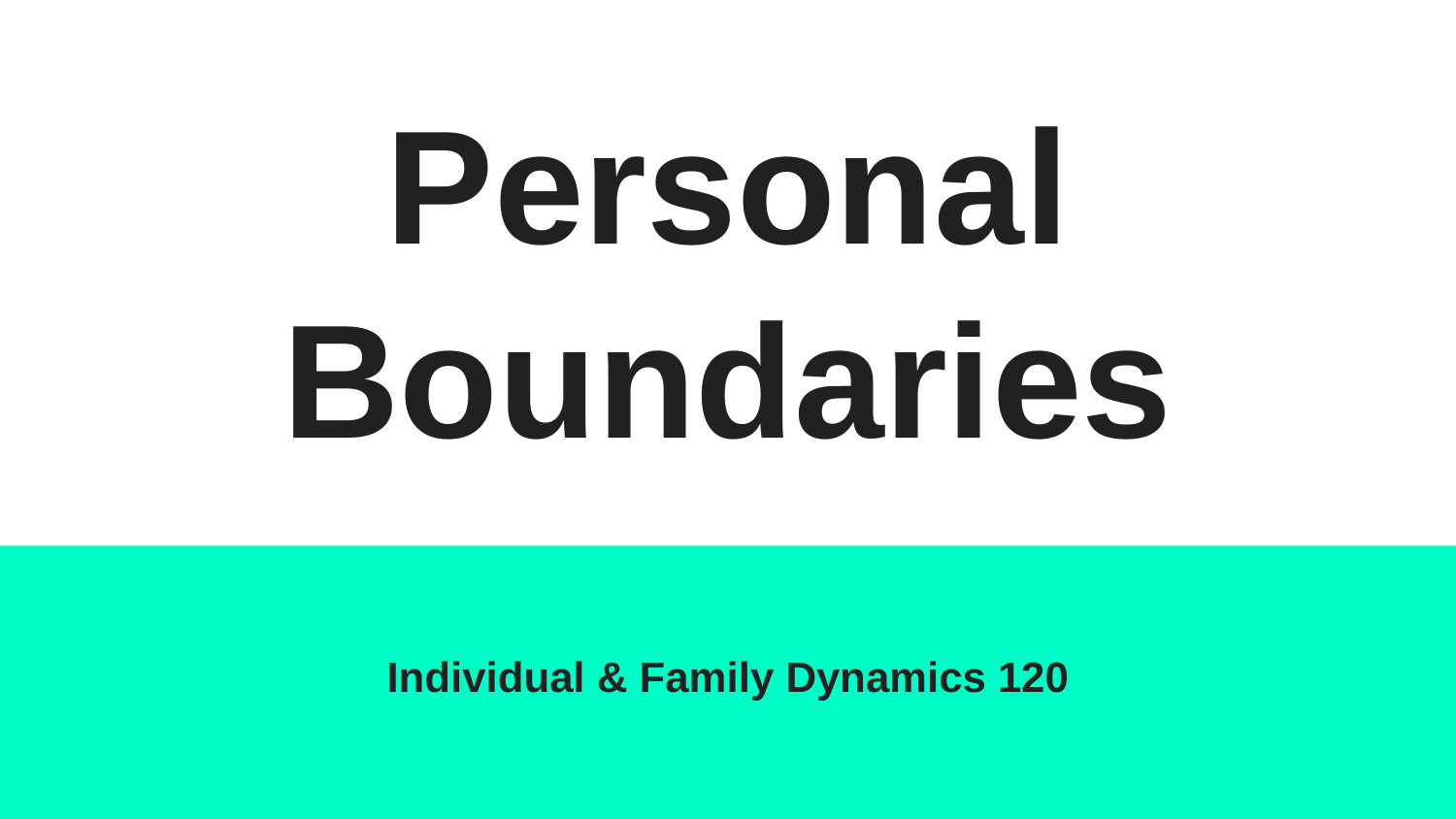

# Personal Boundaries
Individual & Family Dynamics 120